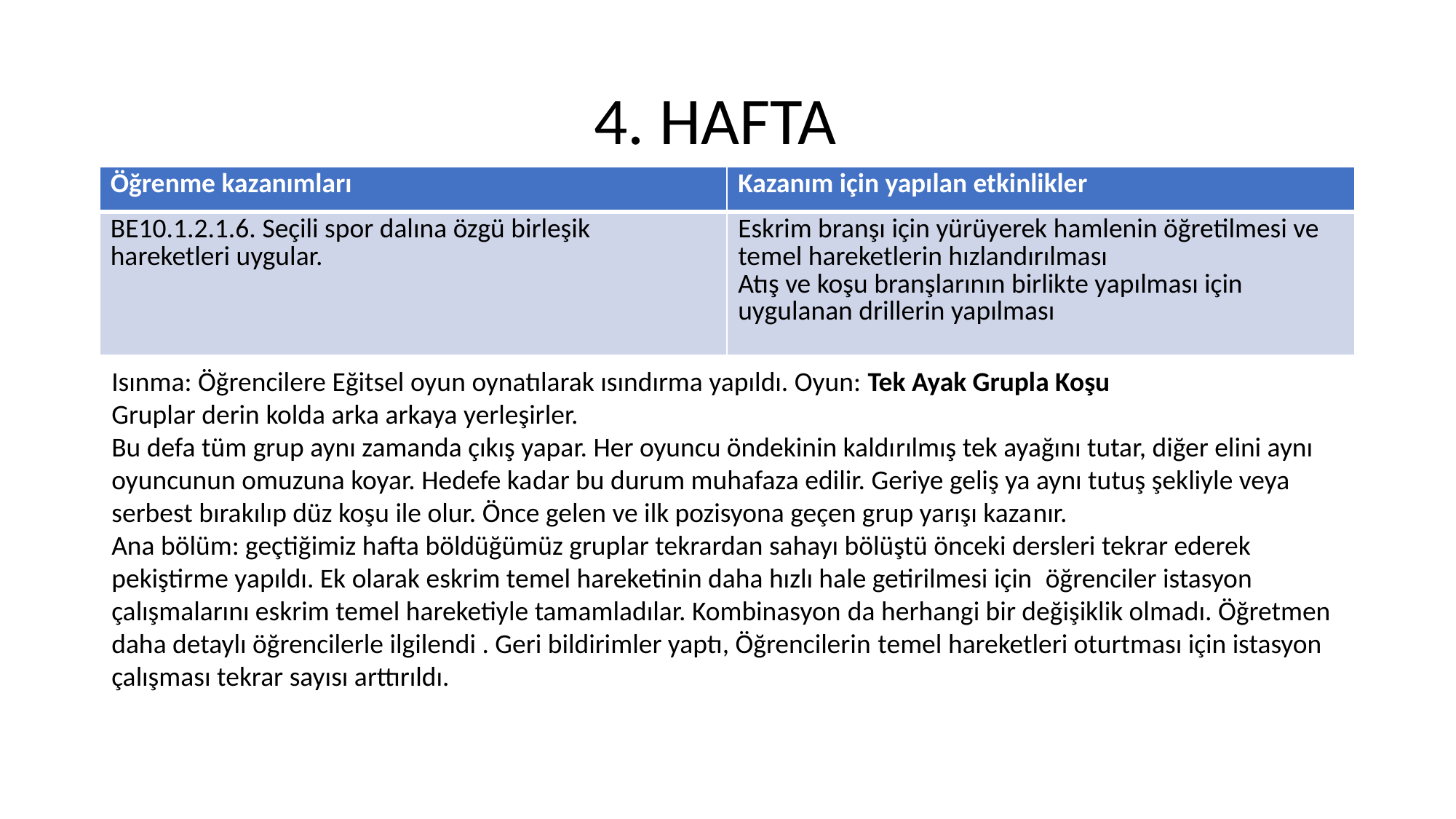

# 4. HAFTA
| Öğrenme kazanımları | Kazanım için yapılan etkinlikler |
| --- | --- |
| BE10.1.2.1.6. Seçili spor dalına özgü birleşik hareketleri uygular. | Eskrim branşı için yürüyerek hamlenin öğretilmesi ve temel hareketlerin hızlandırılması  Atış ve koşu branşlarının birlikte yapılması için uygulanan drillerin yapılması |
Isınma: Öğrencilere Eğitsel oyun oynatılarak ısındırma yapıldı. Oyun: Tek Ayak Grupla Koşu
Gruplar derin kolda arka arkaya yerleşirler.
Bu defa tüm grup aynı zamanda çıkış yapar. Her oyuncu öndekinin kaldı­rılmış tek ayağını tutar, diğer elini aynı oyuncunun omuzuna koyar. Hedefe ka­dar bu durum muhafaza edilir. Geriye geliş ya aynı tutuş şekliyle veya serbest bırakılıp düz koşu ile olur. Önce gelen ve ilk pozisyona geçen grup yarışı kaza­nır.
Ana bölüm: geçtiğimiz hafta böldüğümüz gruplar tekrardan sahayı bölüştü önceki dersleri tekrar ederek pekiştirme yapıldı. Ek olarak eskrim temel hareketinin daha hızlı hale getirilmesi için  öğrenciler istasyon çalışmalarını eskrim temel hareketiyle tamamladılar. Kombinasyon da herhangi bir değişiklik olmadı. Öğretmen daha detaylı öğrencilerle ilgilendi . Geri bildirimler yaptı, Öğrencilerin temel hareketleri oturtması için istasyon çalışması tekrar sayısı arttırıldı.